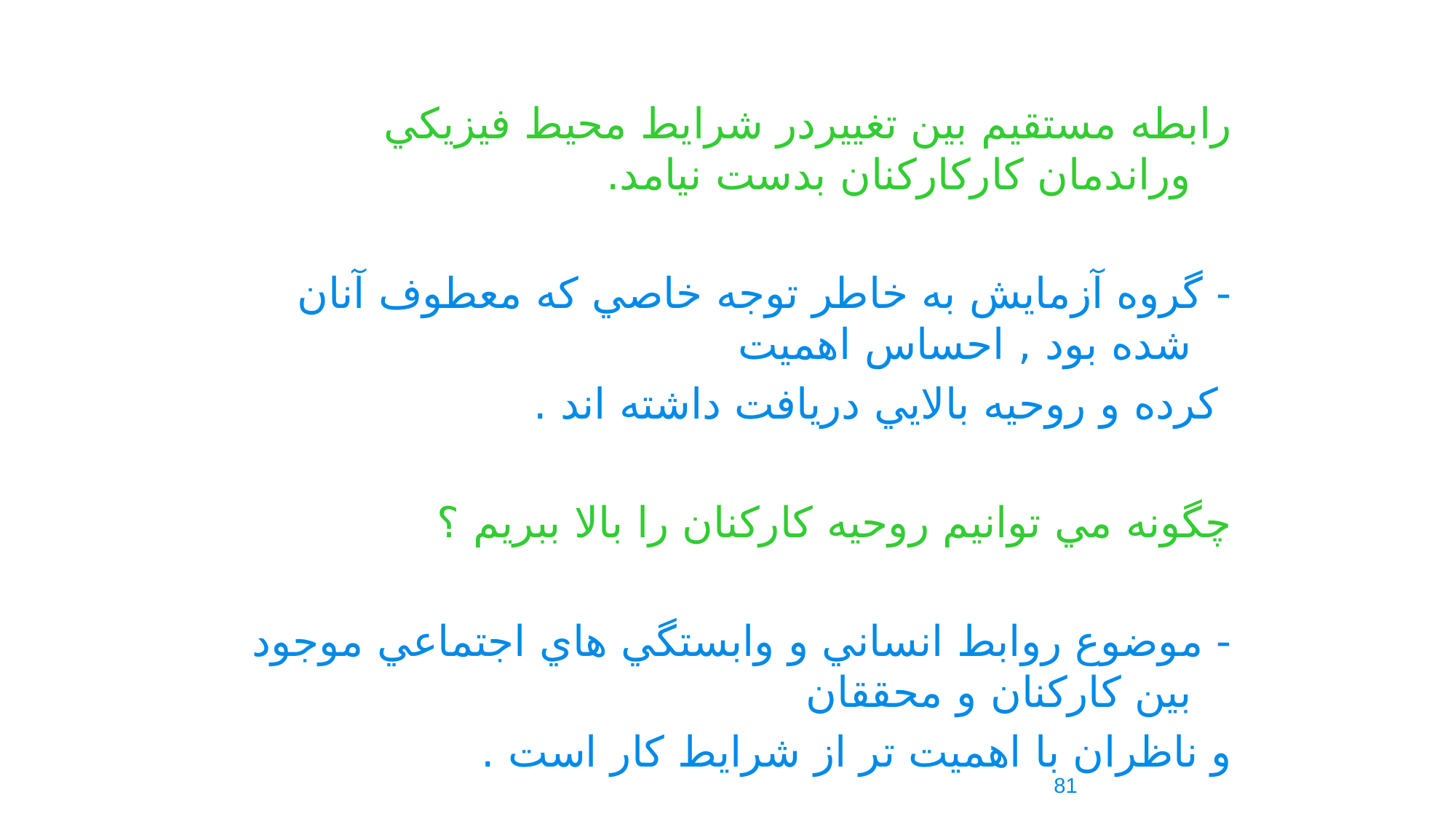

رابطه مستقيم بين تغييردر شرايط محيط فيزيکي وراندمان کارکارکنان بدست نيامد.

- گروه آزمايش به خاطر توجه خاصي که معطوف آنان شده بود , احساس اهميت
 کرده و روحيه بالايي دريافت داشته اند .

چگونه مي توانيم روحيه کارکنان را بالا ببريم ؟

- موضوع روابط انساني و وابستگي هاي اجتماعي موجود بين کارکنان و محققان
و ناظران با اهميت تر از شرايط کار است .

81